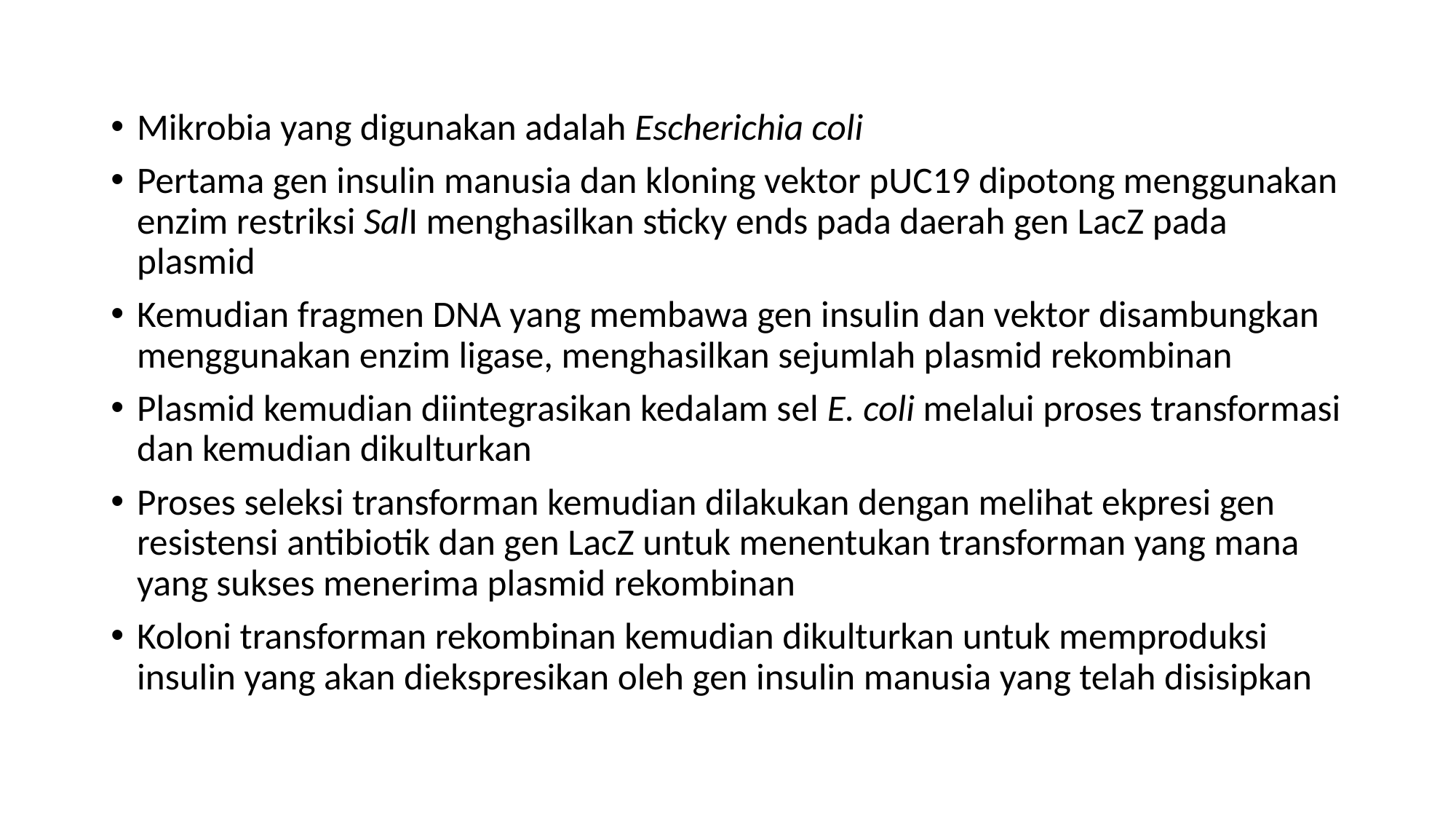

Mikrobia yang digunakan adalah Escherichia coli
Pertama gen insulin manusia dan kloning vektor pUC19 dipotong menggunakan enzim restriksi SalI menghasilkan sticky ends pada daerah gen LacZ pada plasmid
Kemudian fragmen DNA yang membawa gen insulin dan vektor disambungkan menggunakan enzim ligase, menghasilkan sejumlah plasmid rekombinan
Plasmid kemudian diintegrasikan kedalam sel E. coli melalui proses transformasi dan kemudian dikulturkan
Proses seleksi transforman kemudian dilakukan dengan melihat ekpresi gen resistensi antibiotik dan gen LacZ untuk menentukan transforman yang mana yang sukses menerima plasmid rekombinan
Koloni transforman rekombinan kemudian dikulturkan untuk memproduksi insulin yang akan diekspresikan oleh gen insulin manusia yang telah disisipkan